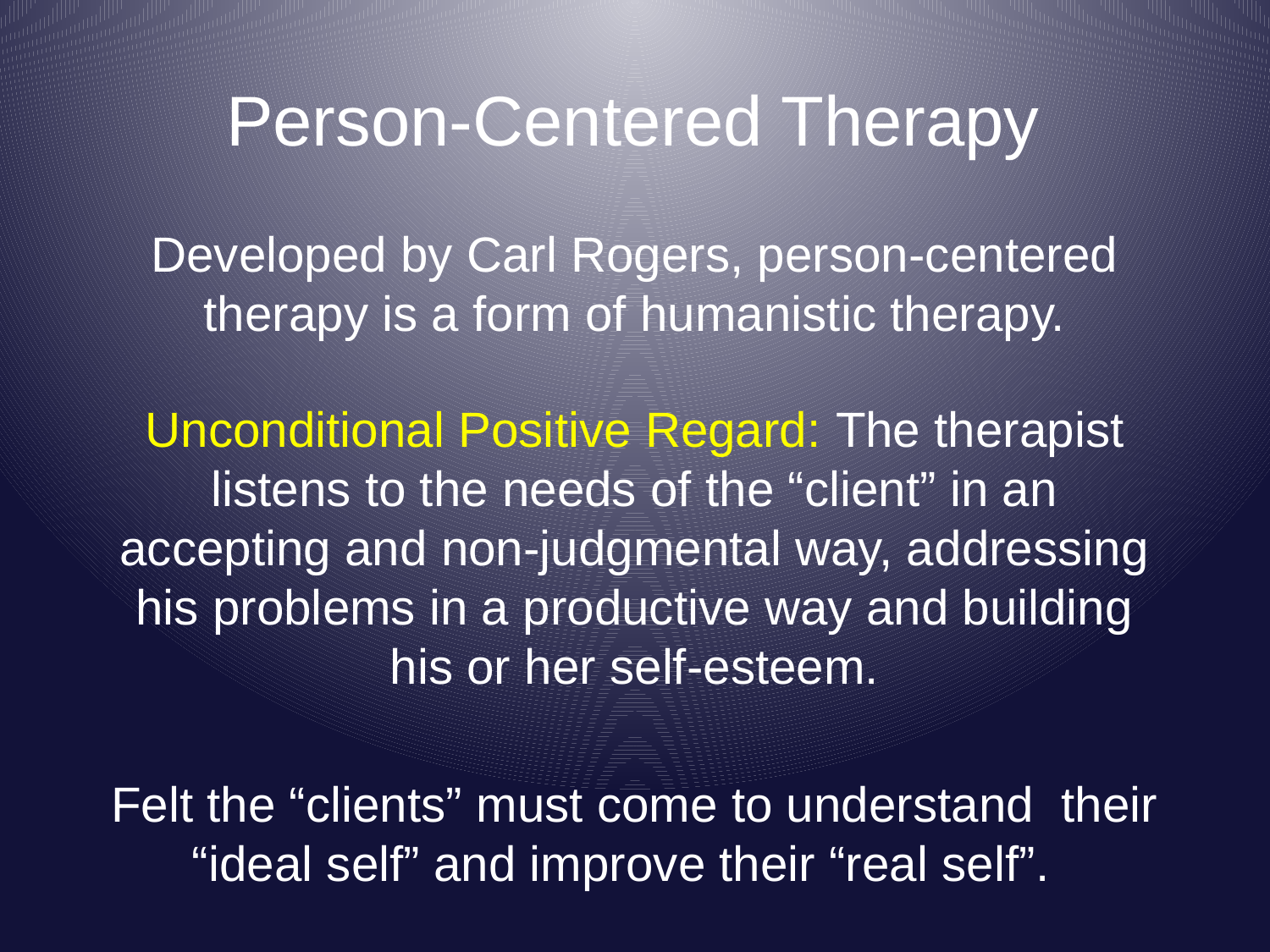

# Person-Centered Therapy
Developed by Carl Rogers, person-centered therapy is a form of humanistic therapy.
Unconditional Positive Regard: The therapist listens to the needs of the “client” in an accepting and non-judgmental way, addressing his problems in a productive way and building his or her self-esteem.

Felt the “clients” must come to understand  their “ideal self” and improve their “real self”.